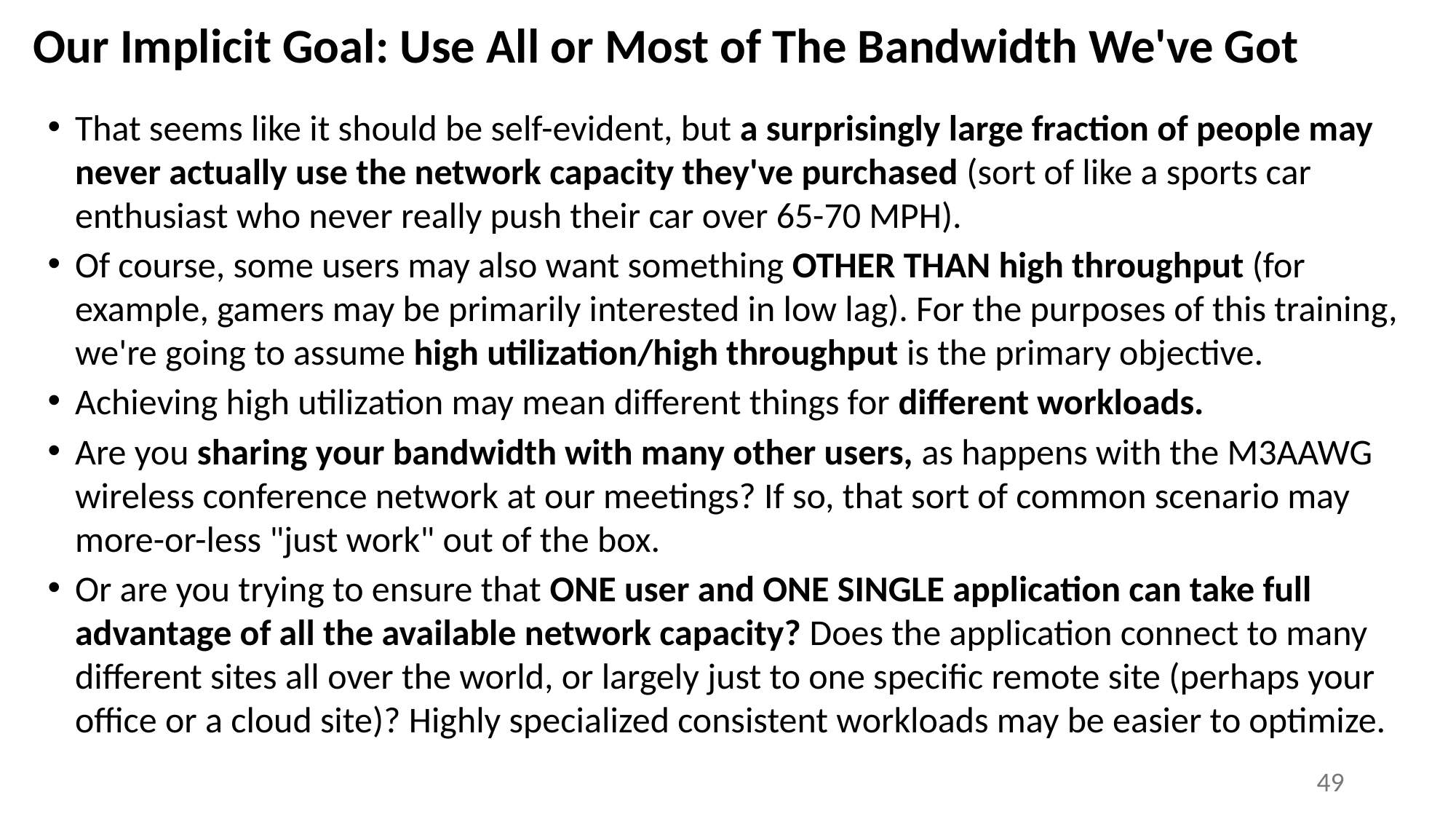

# Our Implicit Goal: Use All or Most of The Bandwidth We've Got
That seems like it should be self-evident, but a surprisingly large fraction of people may never actually use the network capacity they've purchased (sort of like a sports car enthusiast who never really push their car over 65-70 MPH).
Of course, some users may also want something OTHER THAN high throughput (for example, gamers may be primarily interested in low lag). For the purposes of this training, we're going to assume high utilization/high throughput is the primary objective.
Achieving high utilization may mean different things for different workloads.
Are you sharing your bandwidth with many other users, as happens with the M3AAWG wireless conference network at our meetings? If so, that sort of common scenario may more-or-less "just work" out of the box.
Or are you trying to ensure that ONE user and ONE SINGLE application can take full advantage of all the available network capacity? Does the application connect to many different sites all over the world, or largely just to one specific remote site (perhaps your office or a cloud site)? Highly specialized consistent workloads may be easier to optimize.
49